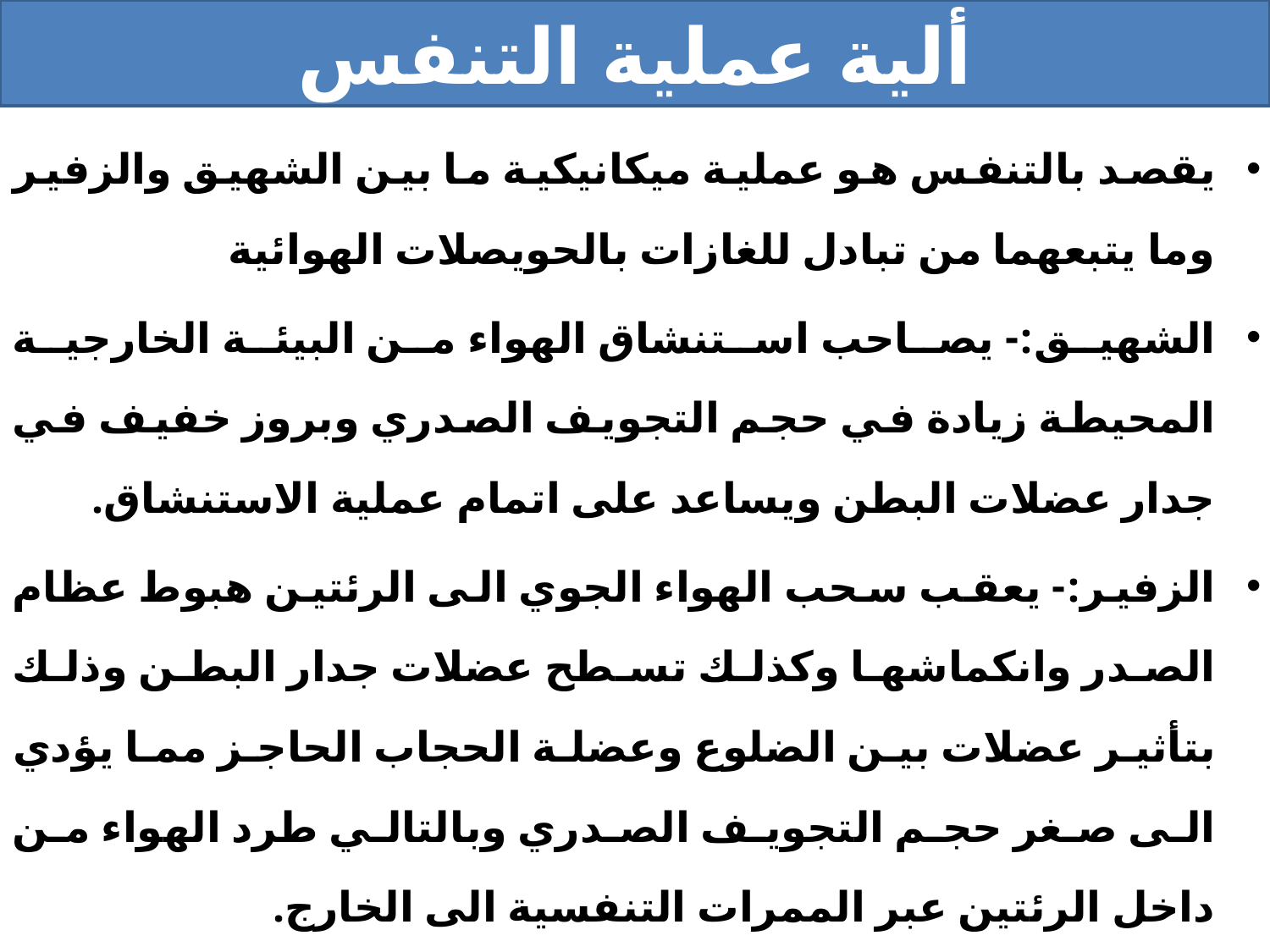

# ألية عملية التنفس
يقصد بالتنفس هو عملية ميكانيكية ما بين الشهيق والزفير وما يتبعهما من تبادل للغازات بالحويصلات الهوائية
الشهيق:- يصاحب استنشاق الهواء من البيئة الخارجية المحيطة زيادة في حجم التجويف الصدري وبروز خفيف في جدار عضلات البطن ويساعد على اتمام عملية الاستنشاق.
الزفير:- يعقب سحب الهواء الجوي الى الرئتين هبوط عظام الصدر وانكماشها وكذلك تسطح عضلات جدار البطن وذلك بتأثير عضلات بين الضلوع وعضلة الحجاب الحاجز مما يؤدي الى صغر حجم التجويف الصدري وبالتالي طرد الهواء من داخل الرئتين عبر الممرات التنفسية الى الخارج.